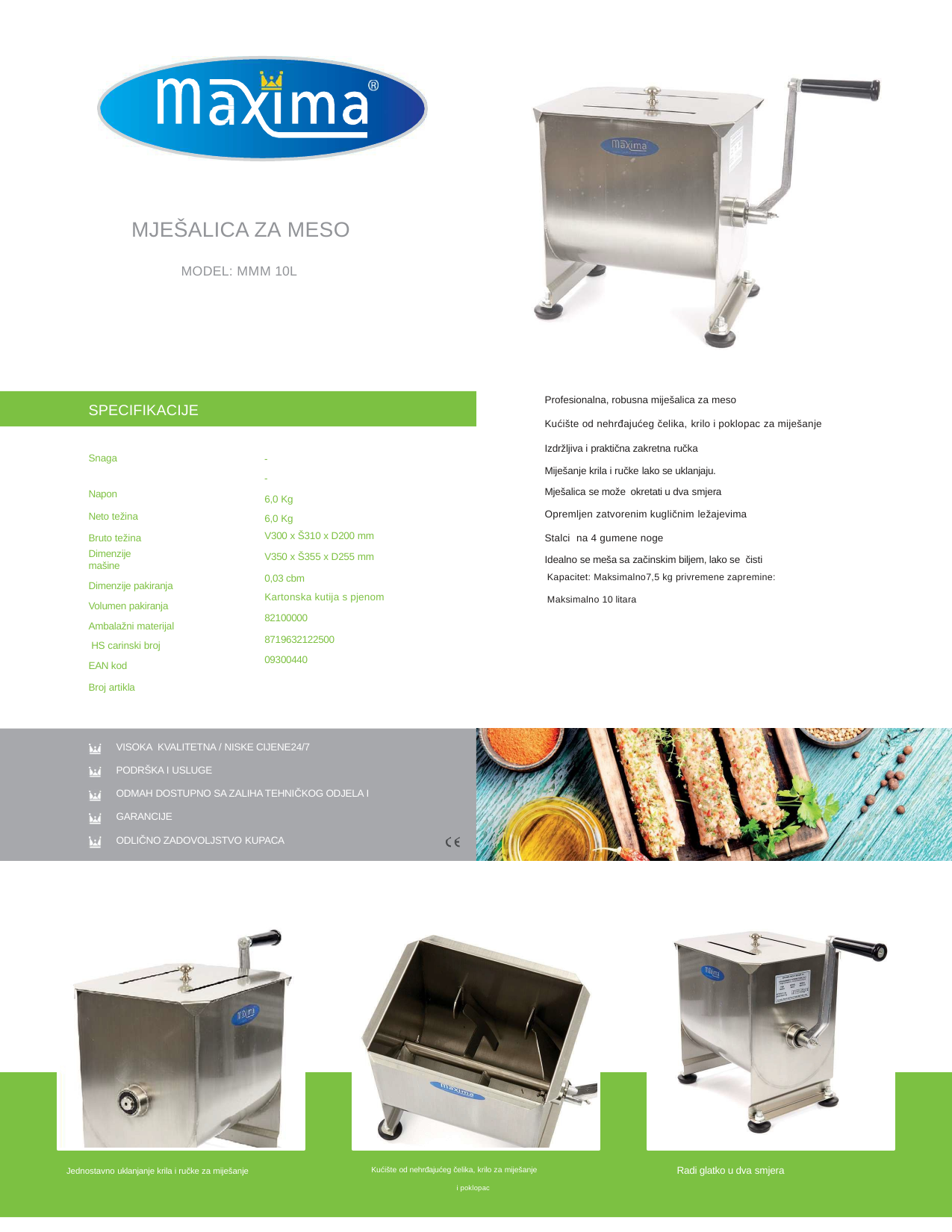

MJEŠALICA ZA MESO
MODEL: MMM 10L

Profesionalna, robusna miješalica za meso

Kućište od nehrđajućeg čelika, krilo i poklopac za miješanje

Izdržljiva i praktična zakretna ručka
Miješanje krila i ručke lako se uklanjaju.
Mješalica se može  okretati u dva smjera
Opremljen zatvorenim kugličnim ležajevima
Stalci  na 4 gumene noge
Idealno se meša sa začinskim biljem, lako se  čisti
SPECIFIKACIJE
Snaga  Napon
Neto težina  Bruto težina
Dimenzije mašine
Dimenzije pakiranja  Volumen pakiranja  Ambalažni materijal  HS carinski broj  EAN kod
Broj artikla
-
-
6,0 Kg
6,0 Kg
V300 x Š310 x D200 mm
V350 x Š355 x D255 mm
0,03 cbm
Kartonska kutija s pjenom
82100000
8719632122500
09300440
Kapacitet: Maksimalno7,5 kg privremene zapremine:
Maksimalno 10 litara

VISOKA  KVALITETNA / NISKE CIJENE24/7
PODRŠKA I USLUGE
ODMAH DOSTUPNO SA ZALIHA TEHNIČKOG ODJELA I  GARANCIJE

ODLIČNO ZADOVOLJSTVO KUPACA

Radi glatko u dva smjera
Kućište od nehrđajućeg čelika, krilo za miješanje

i poklopac
Jednostavno uklanjanje krila i ručke za miješanje